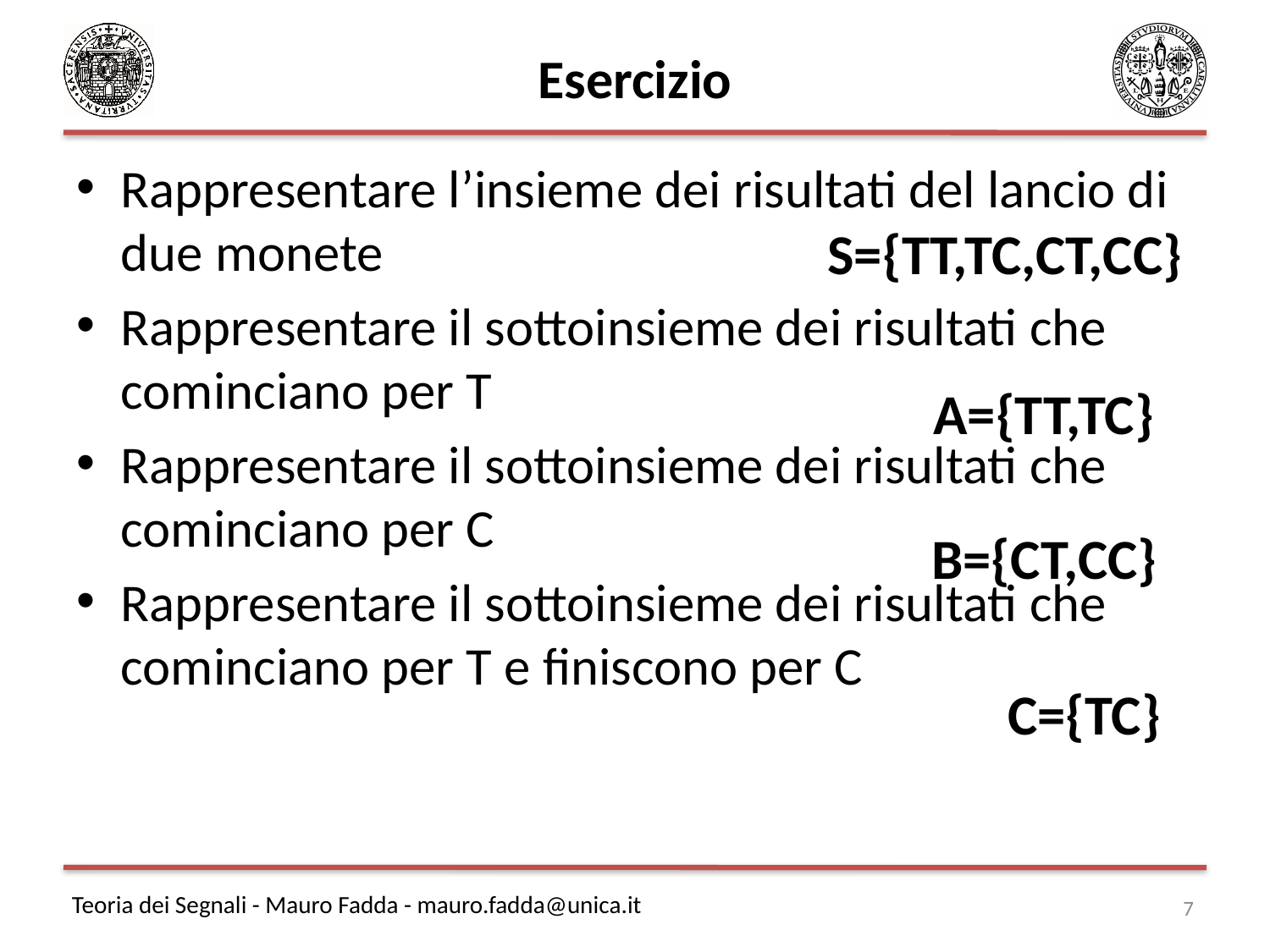

# Esercizio
Rappresentare l’insieme dei risultati del lancio di due monete
Rappresentare il sottoinsieme dei risultati che cominciano per T
Rappresentare il sottoinsieme dei risultati che cominciano per C
Rappresentare il sottoinsieme dei risultati che cominciano per T e finiscono per C

     S={TT,TC,CT,CC}

     A={TT,TC}

     B={CT,CC}

     C={TC}

7